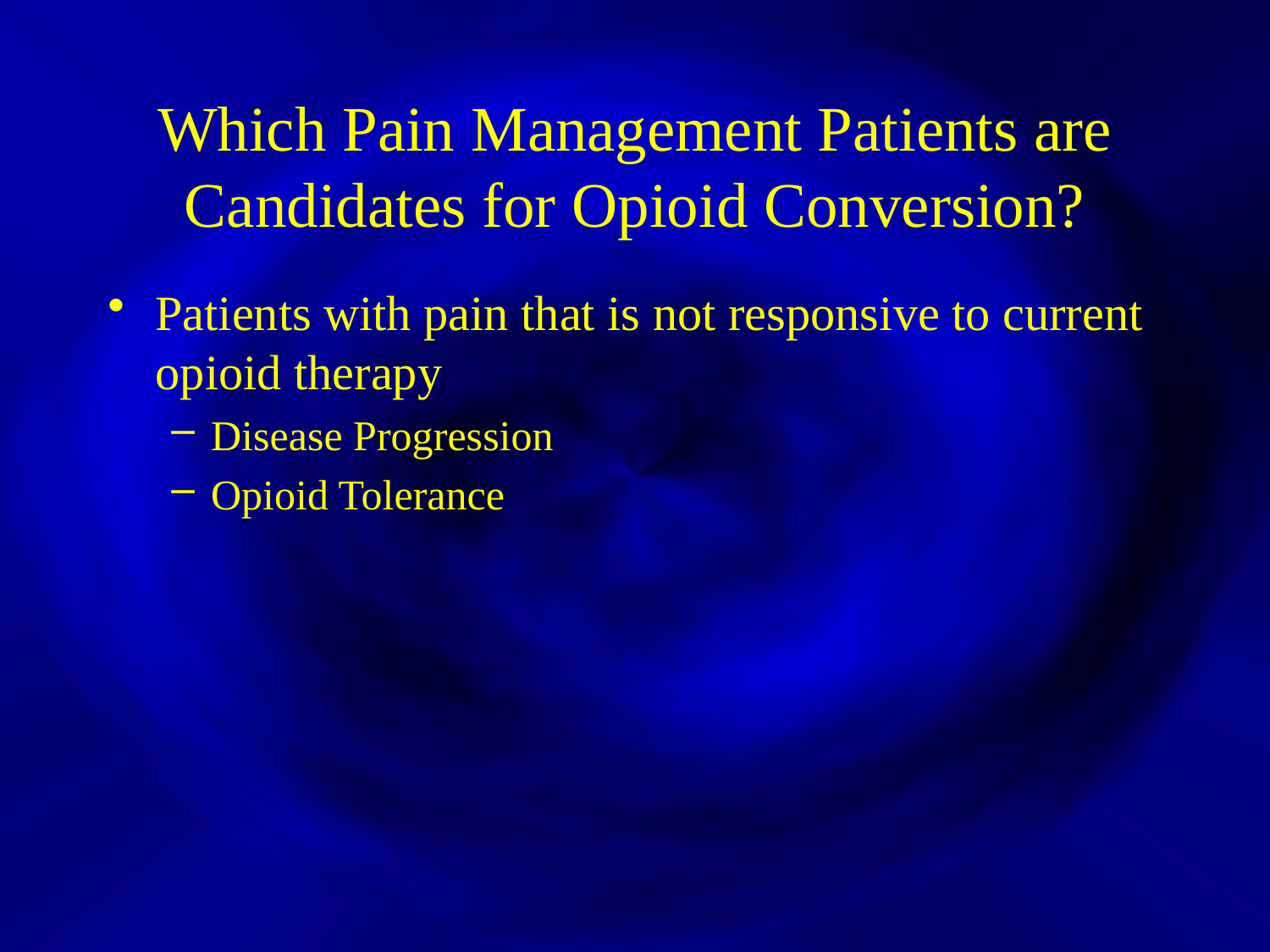

Which Pain Management Patients are Candidates for Opioid Conversion?
Patients with pain that is not responsive to current opioid therapy
Disease Progression
Opioid Tolerance